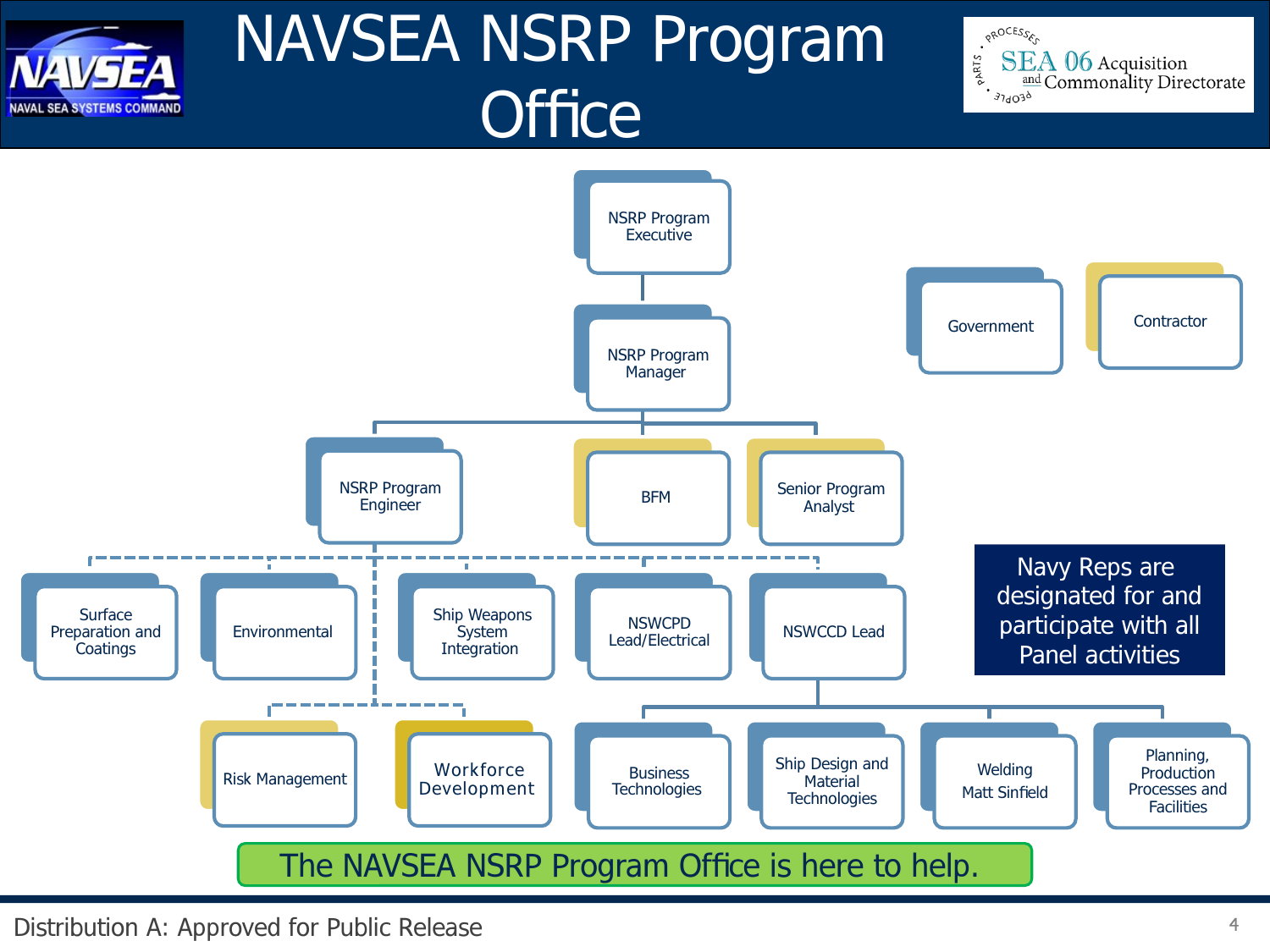

# NAVSEA NSRP Program Office

NSRP Program Executive

Contractor
Government

NSRP Program Manager

NSRP Program Engineer
BFM
Senior Program Analyst

Surface Preparation and Coatings
Environmental
Ship Weapons System Integration
NSWCPD Lead/Electrical
NSWCCD Lead

Workforce Development
Risk Management
Business Technologies
Ship Design and Material Technologies
Welding
Matt Sinfield
Planning, Production Processes and Facilities
Navy Reps are  designated for and participate with all Panel activities
The NAVSEA NSRP Program Office is here to help.
Distribution A: Approved for Public Release